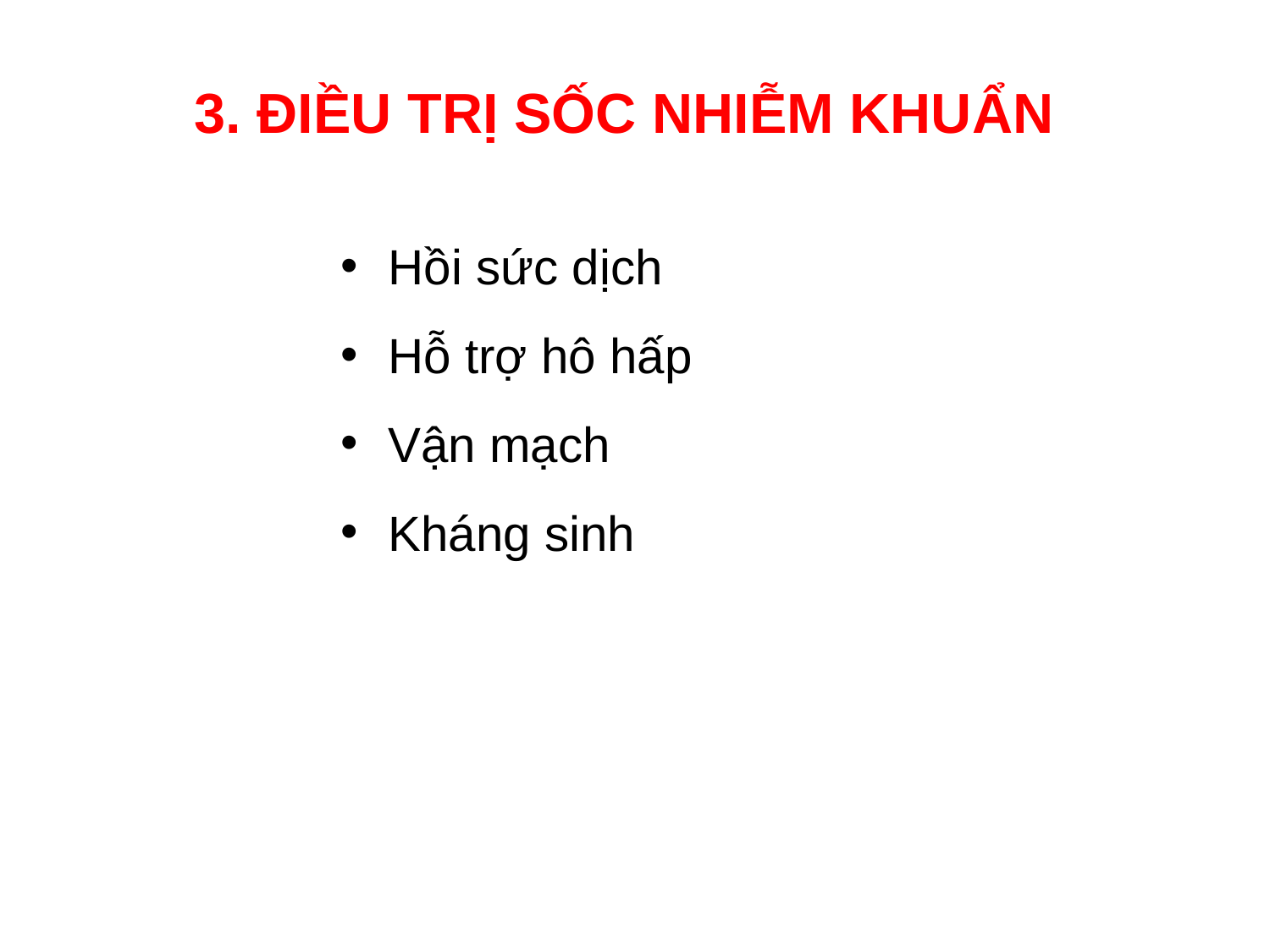

# 3. ĐIỀU TRỊ SỐC NHIỄM KHUẨN

Hồi sức dịch
Hỗ trợ hô hấp
Vận mạch
Kháng sinh